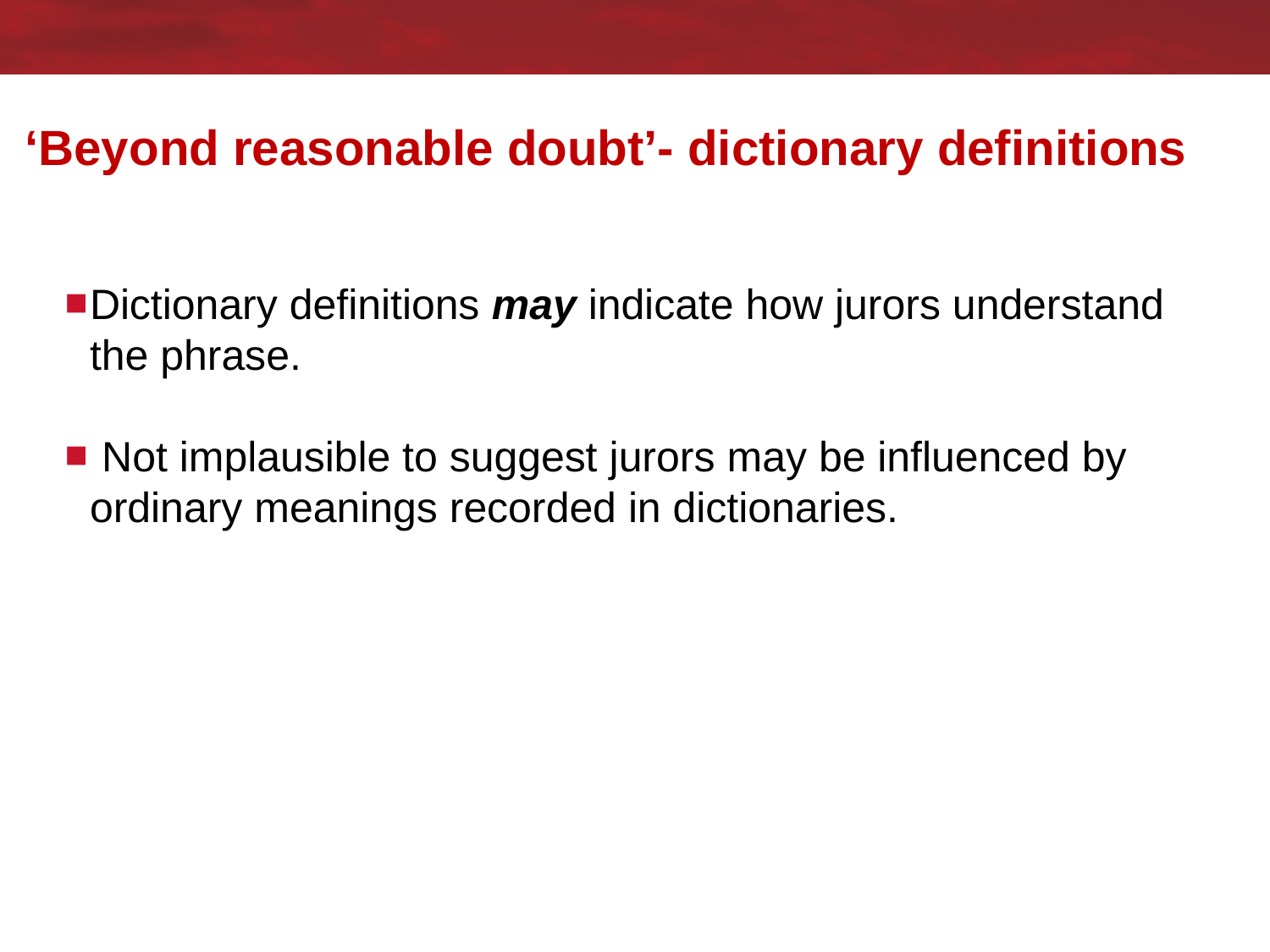

# ‘Beyond reasonable doubt’- dictionary definitions

Dictionary definitions may indicate how jurors understand the phrase.

 Not implausible to suggest jurors may be influenced by ordinary meanings recorded in dictionaries.